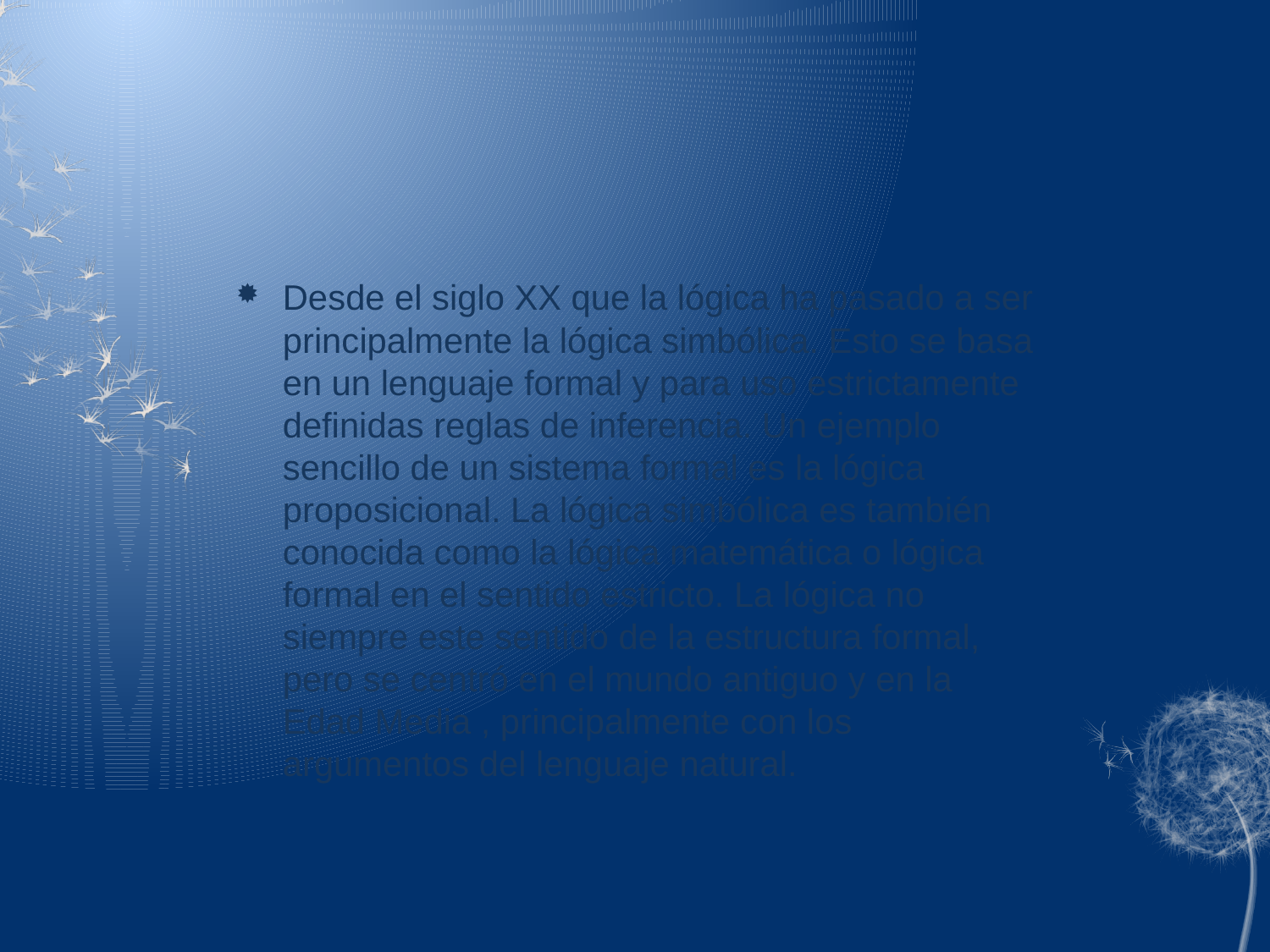

#
Desde el siglo XX que la lógica ha pasado a ser principalmente la lógica simbólica. Esto se basa en un lenguaje formal y para uso estrictamente definidas reglas de inferencia. Un ejemplo sencillo de un sistema formal es la lógica proposicional. La lógica simbólica es también conocida como la lógica matemática o lógica formal en el sentido estricto. La lógica no siempre este sentido de la estructura formal, pero se centró en el mundo antiguo y en la Edad Media , principalmente con los argumentos del lenguaje natural.